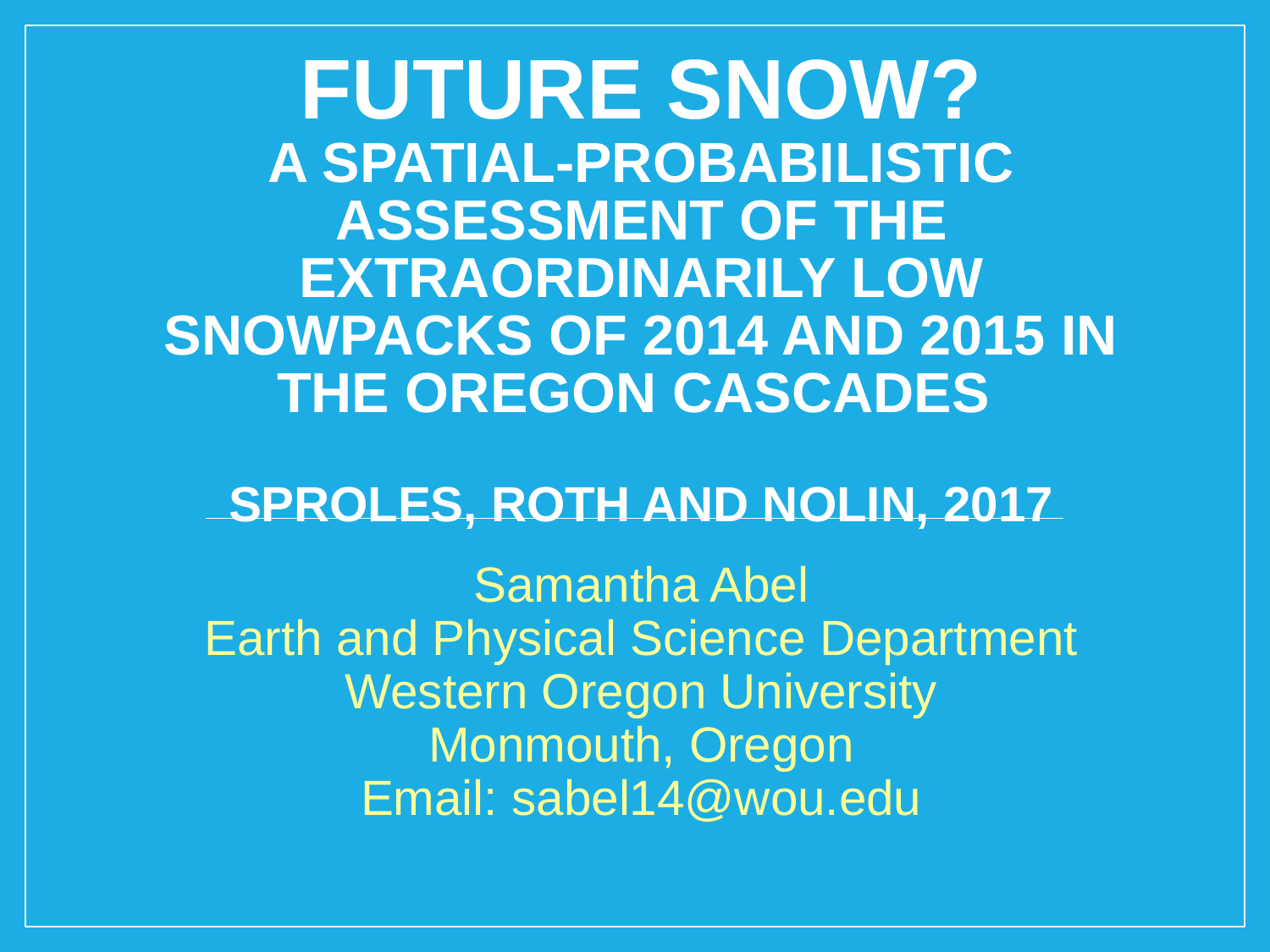

# Future snow? A spatial-probabilistic assessment of the extraordinarily low snowpacks of 2014 and 2015 in the Oregon Cascades Sproles, Roth and Nolin, 2017
Samantha Abel
Earth and Physical Science Department
Western Oregon University
Monmouth, Oregon
Email: sabel14@wou.edu